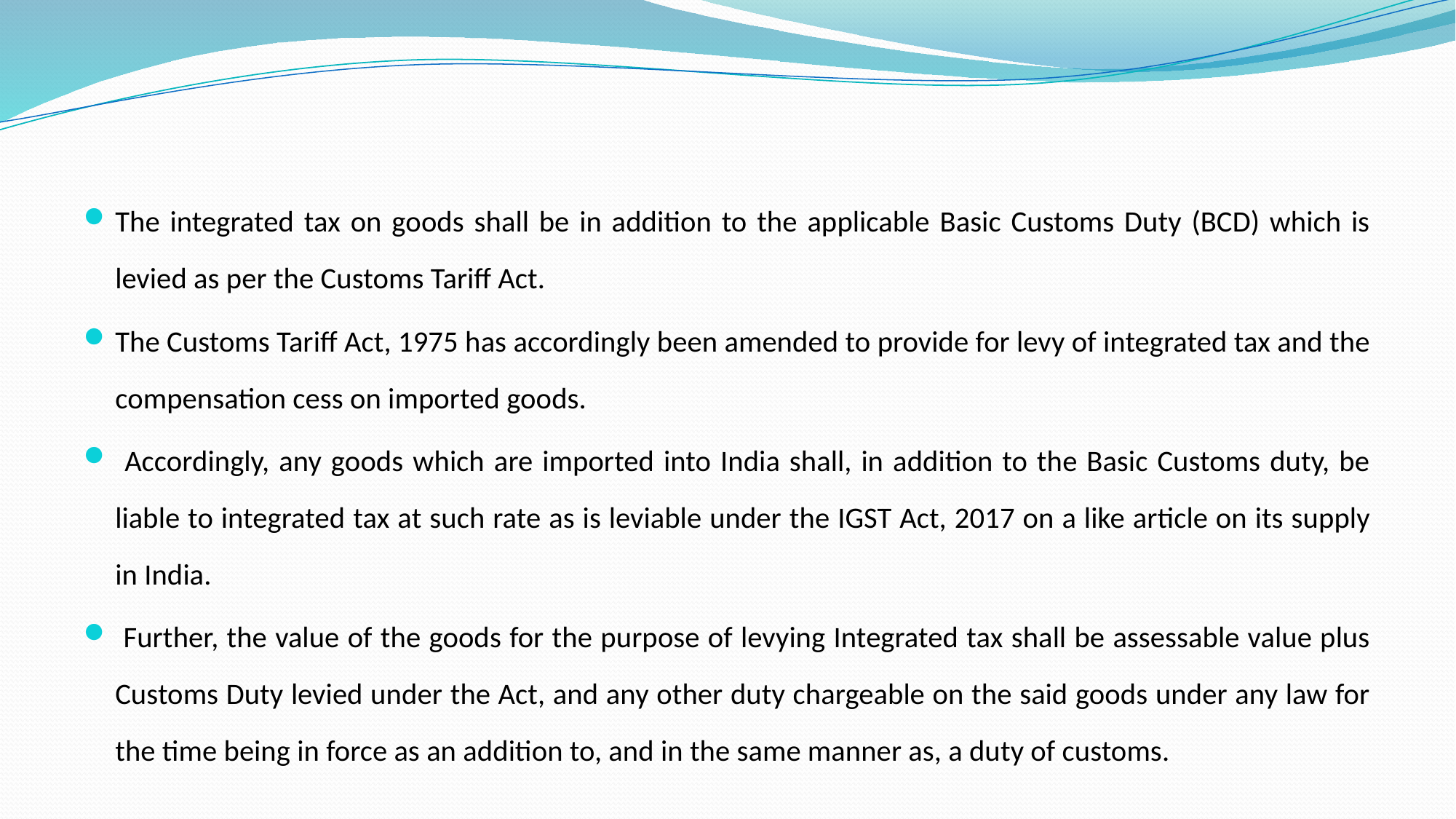

#
The integrated tax on goods shall be in addition to the applicable Basic Customs Duty (BCD) which is levied as per the Customs Tariff Act.
The Customs Tariff Act, 1975 has accordingly been amended to provide for levy of integrated tax and the compensation cess on imported goods.
 Accordingly, any goods which are imported into India shall, in addition to the Basic Customs duty, be liable to integrated tax at such rate as is leviable under the IGST Act, 2017 on a like article on its supply in India.
 Further, the value of the goods for the purpose of levying Integrated tax shall be assessable value plus Customs Duty levied under the Act, and any other duty chargeable on the said goods under any law for the time being in force as an addition to, and in the same manner as, a duty of customs.